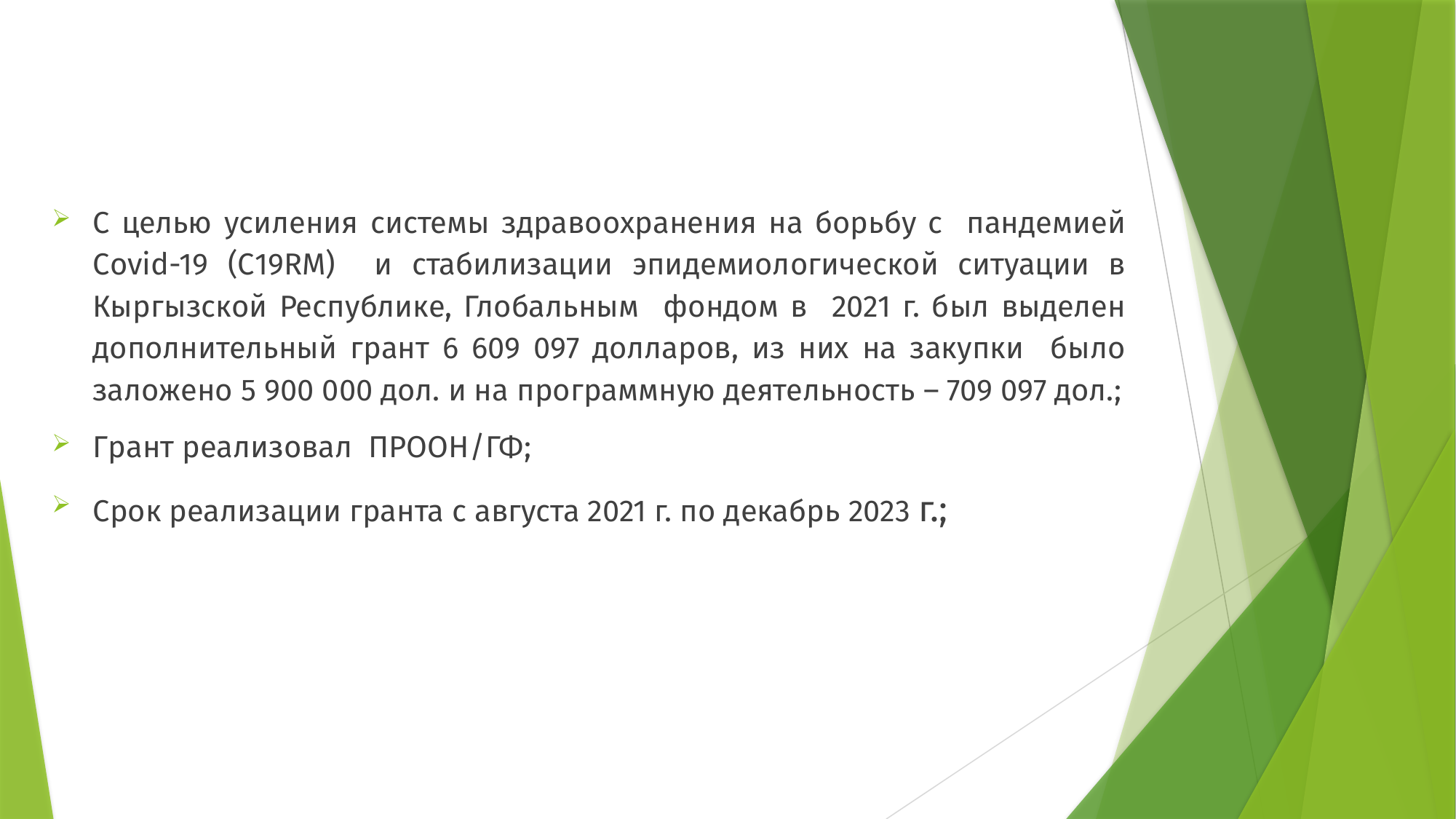

С целью усиления системы здравоохранения на борьбу с  пандемией Сovid-19 (C19RM)  и стабилизации эпидемиологической ситуации в Кыргызской Республике, Глобальным  фондом в  2021 г. был выделен дополнительный грант 6 609 097 долларов, из них на закупки  было заложено 5 900 000 дол. и на программную деятельность – 709 097 дол.;
Грант реализовал  ПРООН/ГФ;
Срок реализации гранта c августа 2021 г. по декабрь 2023 г.;